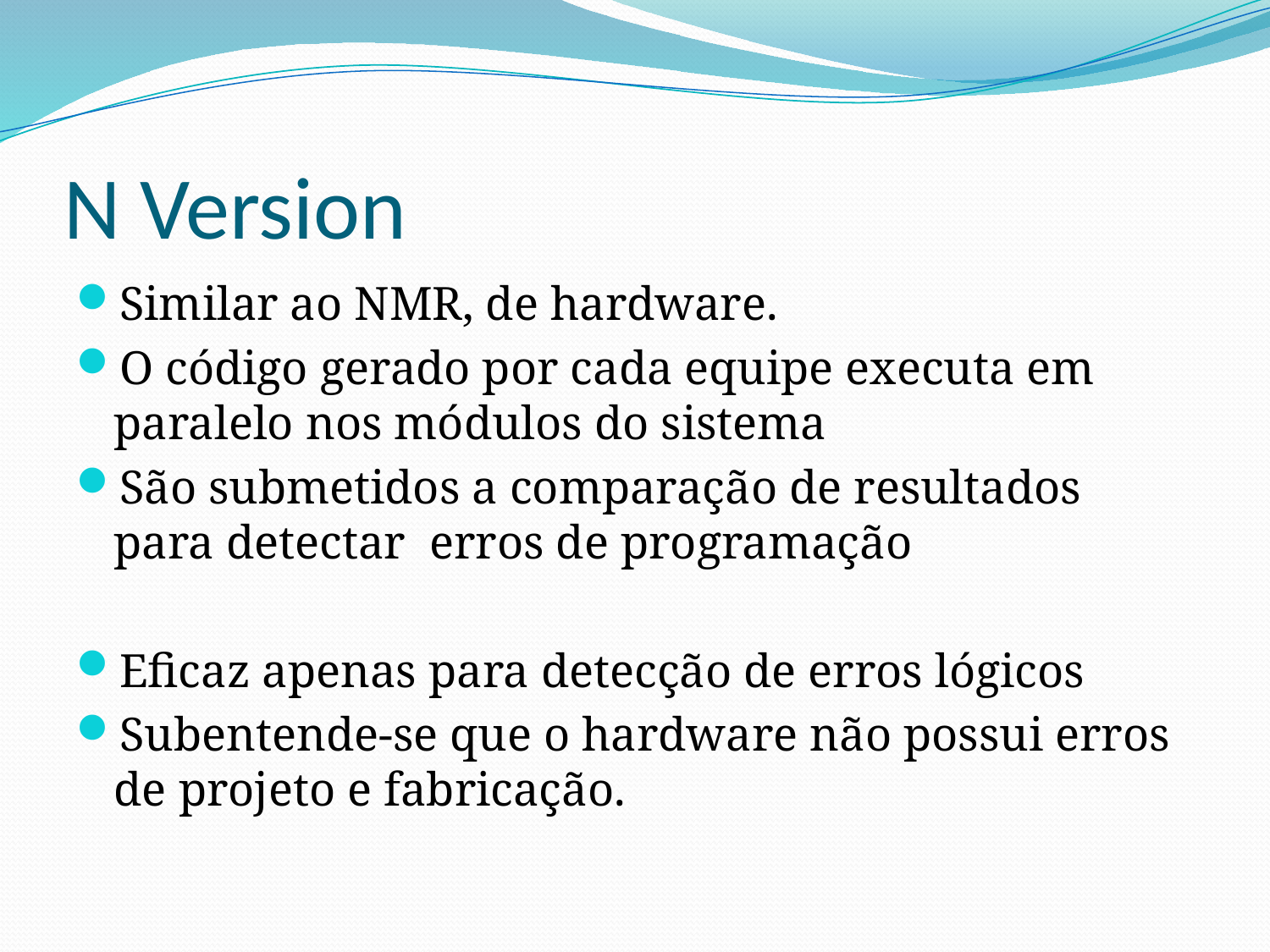

# N Version
Similar ao NMR, de hardware.
O código gerado por cada equipe executa em paralelo nos módulos do sistema
São submetidos a comparação de resultados para detectar  erros de programação

Eficaz apenas para detecção de erros lógicos
Subentende-se que o hardware não possui erros de projeto e fabricação.